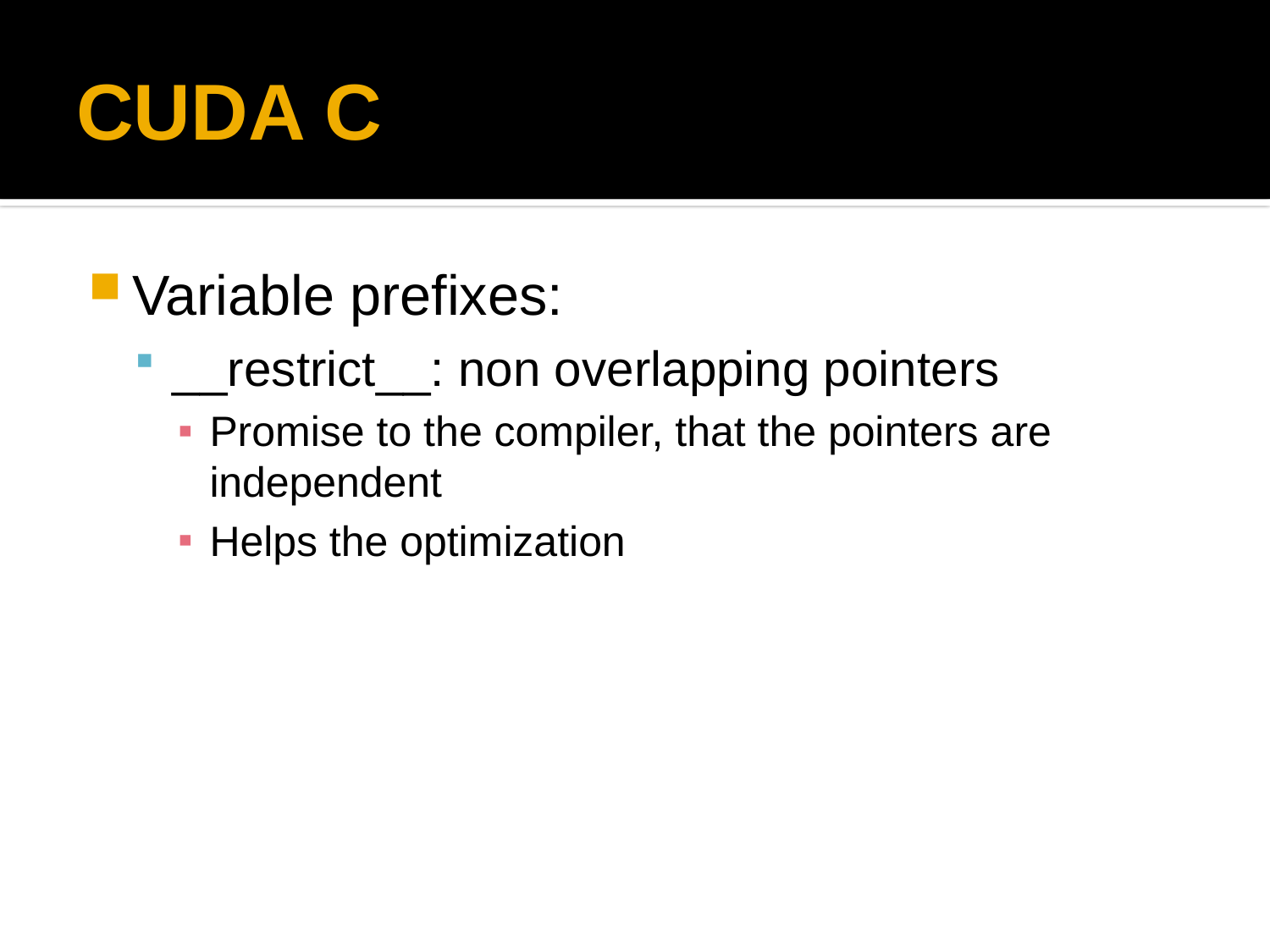

# CUDA C
Variable prefixes:
__restrict__: non overlapping pointers
Promise to the compiler, that the pointers are independent
Helps the optimization